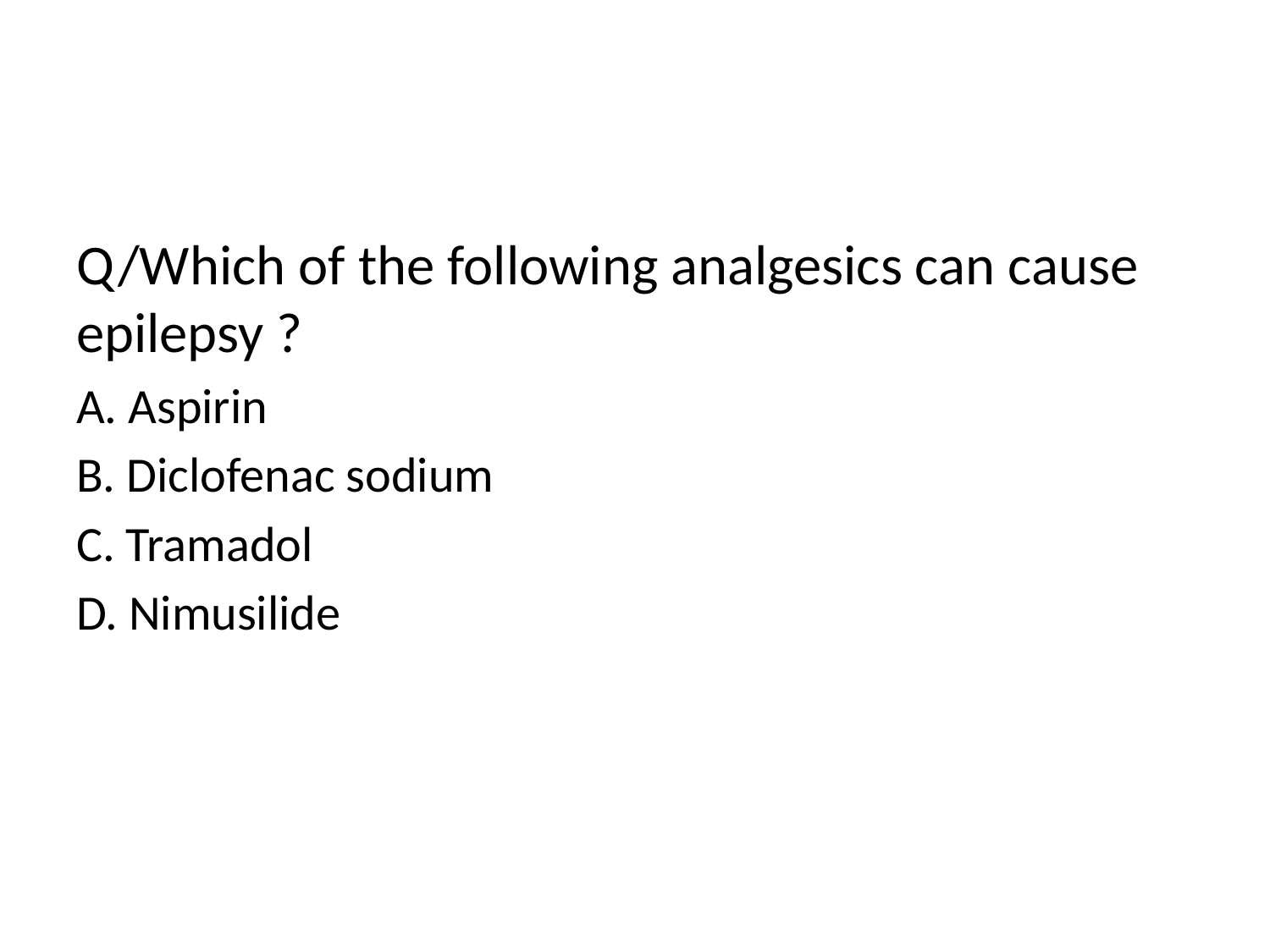

#
Q/Which of the following analgesics can cause epilepsy ?
A. Aspirin
B. Diclofenac sodium
C. Tramadol
D. Nimusilide